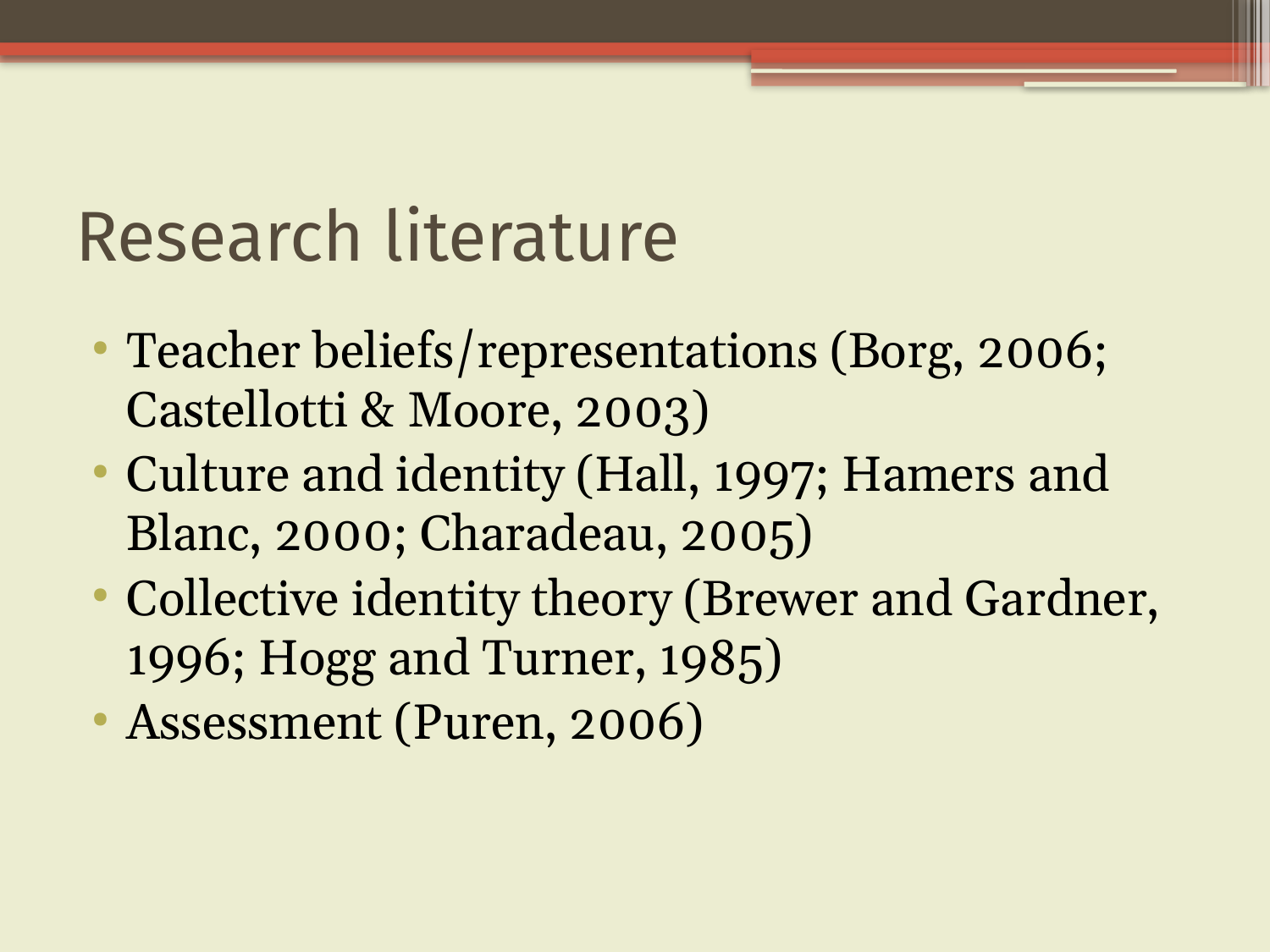

# Research literature
Teacher beliefs/representations (Borg, 2006; Castellotti & Moore, 2003)
Culture and identity (Hall, 1997; Hamers and Blanc, 2000; Charadeau, 2005)
Collective identity theory (Brewer and Gardner, 1996; Hogg and Turner, 1985)
Assessment (Puren, 2006)